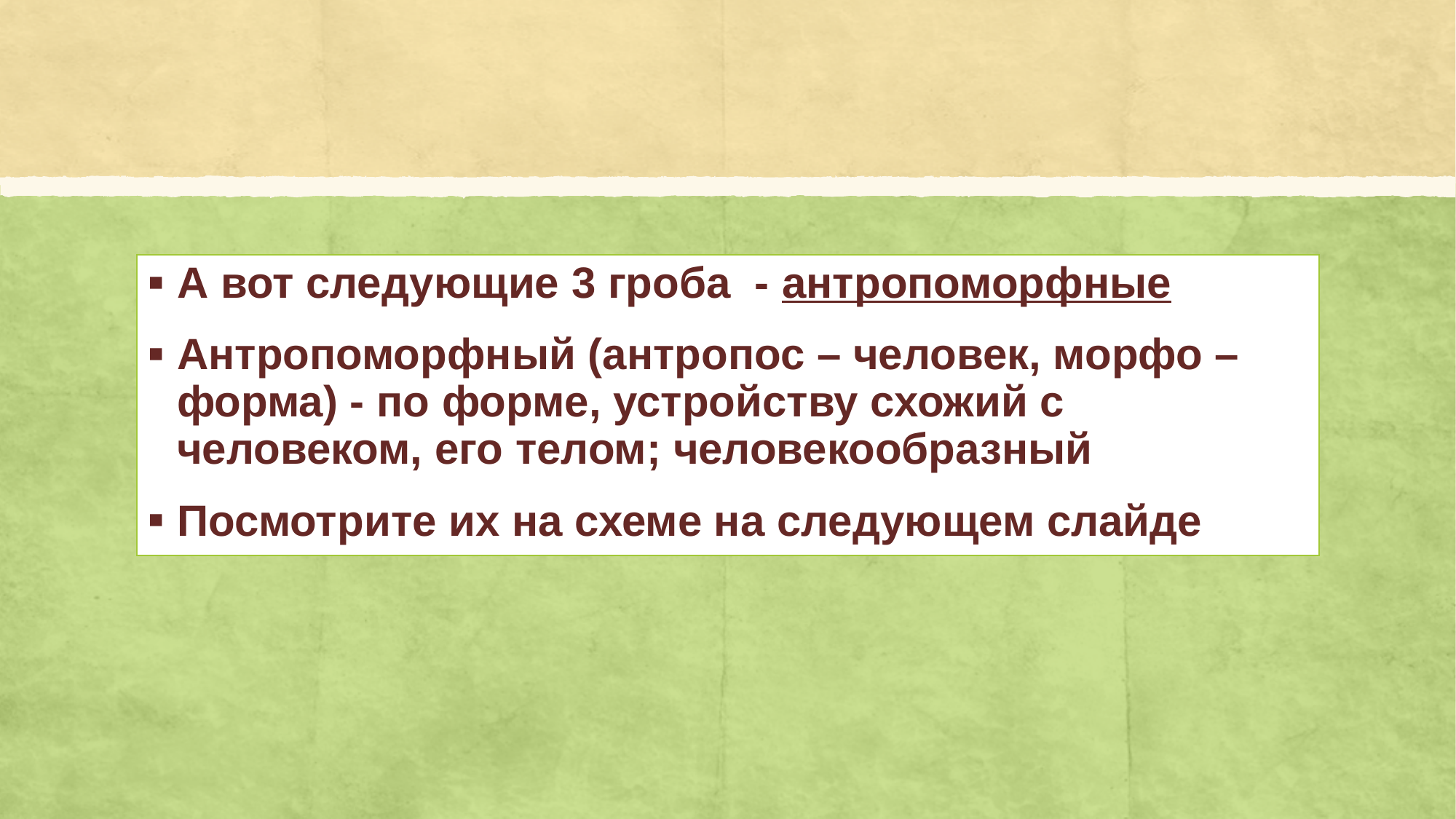

#
А вот следующие 3 гроба  - антропоморфные
Антропоморфный (антропос – человек, морфо – форма) - по форме, устройству схожий с человеком, его телом; человекообразный
Посмотрите их на схеме на следующем слайде